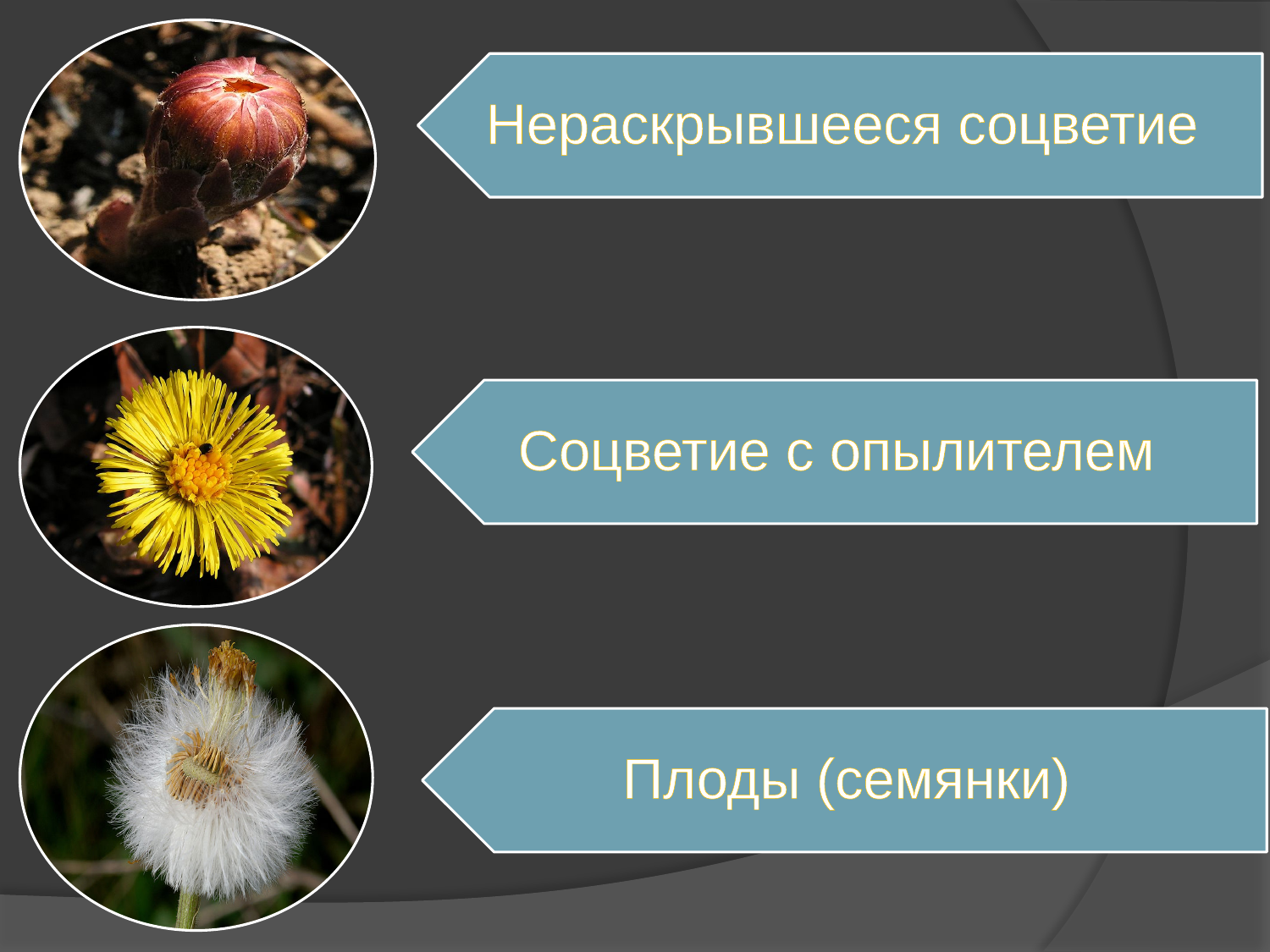

Нераскрывшееся соцветие
Соцветие с опылителем
Плоды (семянки)
#